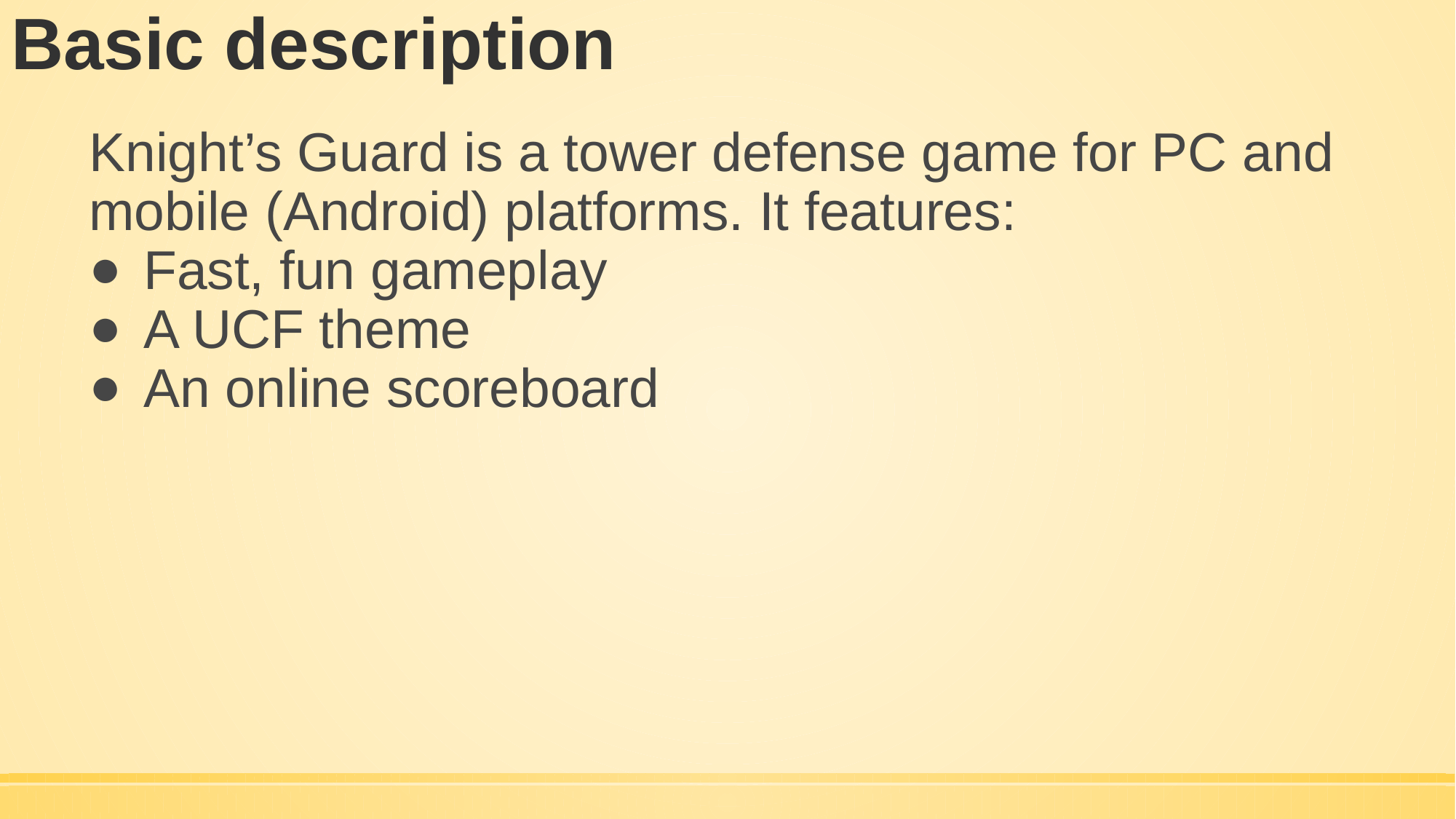

# Basic description
Knight’s Guard is a tower defense game for PC and mobile (Android) platforms. It features:
Fast, fun gameplay
A UCF theme
An online scoreboard